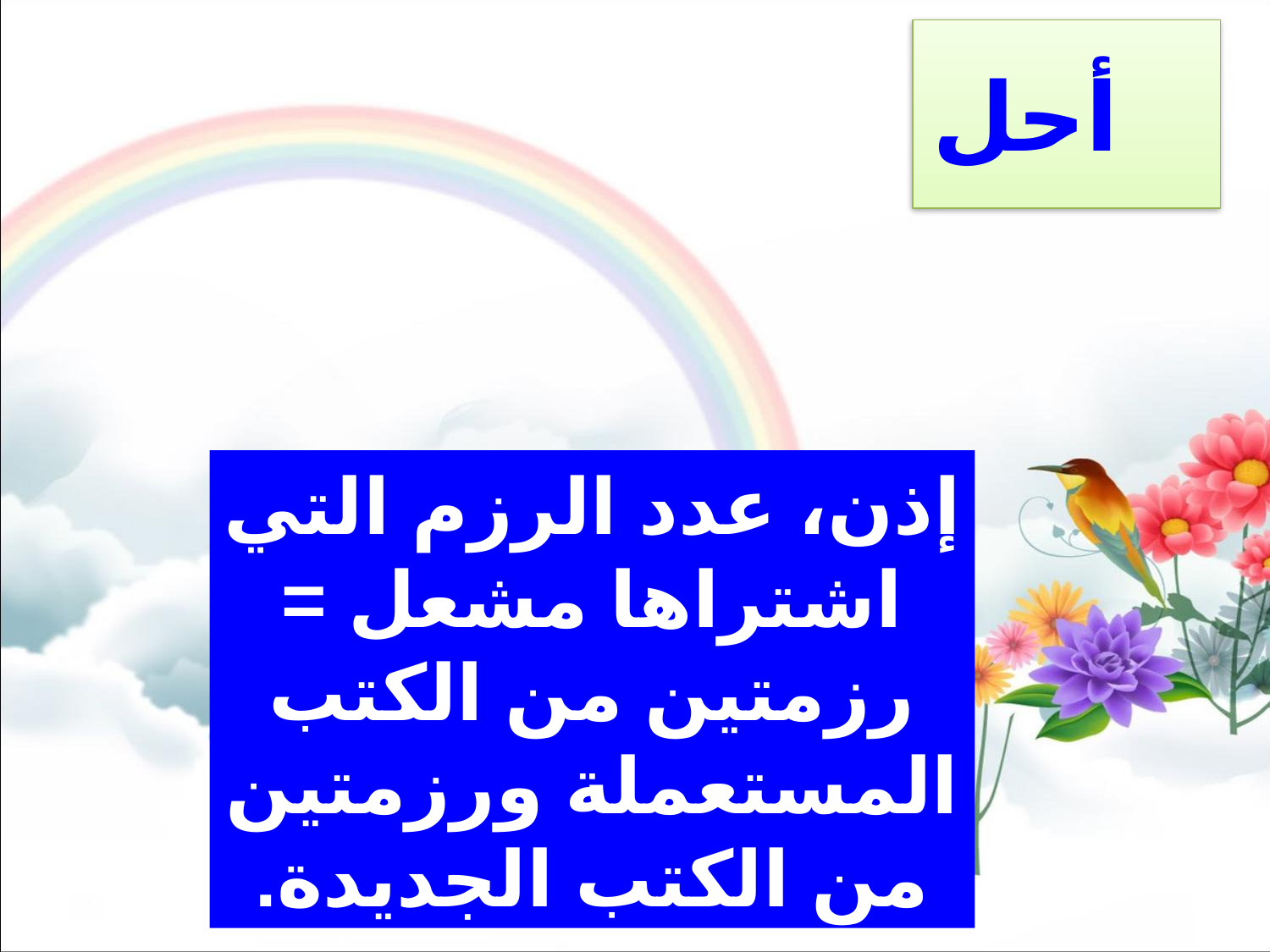

أحل
إذن، عدد الرزم التي اشتراها مشعل = رزمتين من الكتب المستعملة ورزمتين من الكتب الجديدة.